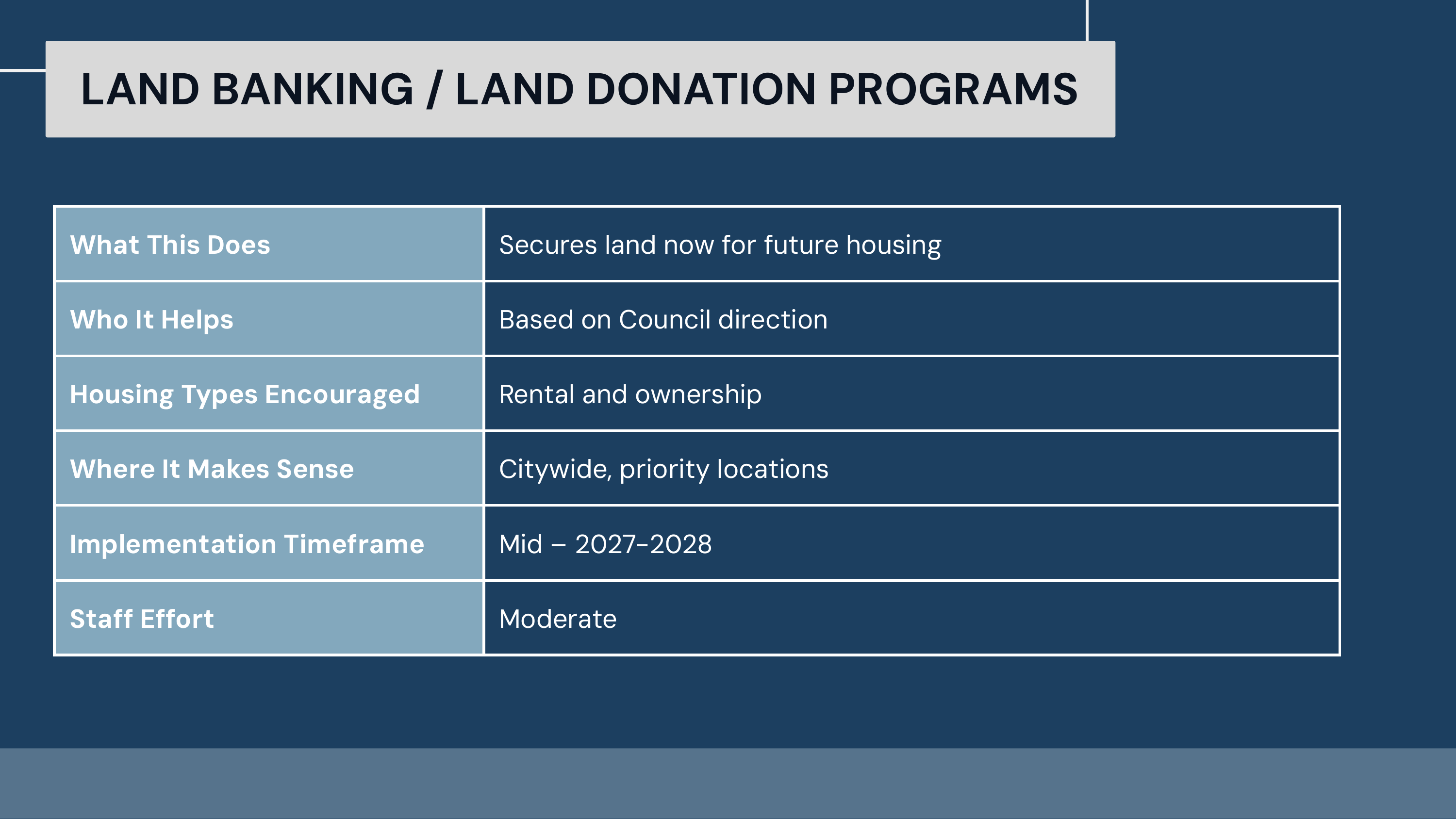

LAND BANKING / LAND DONATION PROGRAMS

| What This Does | Secures land now for future housing |
| --- | --- |
| Who It Helps | Based on Council direction |
| Housing Types Encouraged | Rental and ownership |
| Where It Makes Sense | Citywide, priority locations |
| Implementation Timeframe | Mid – 2027-2028 |
| Staff Effort | Moderate |